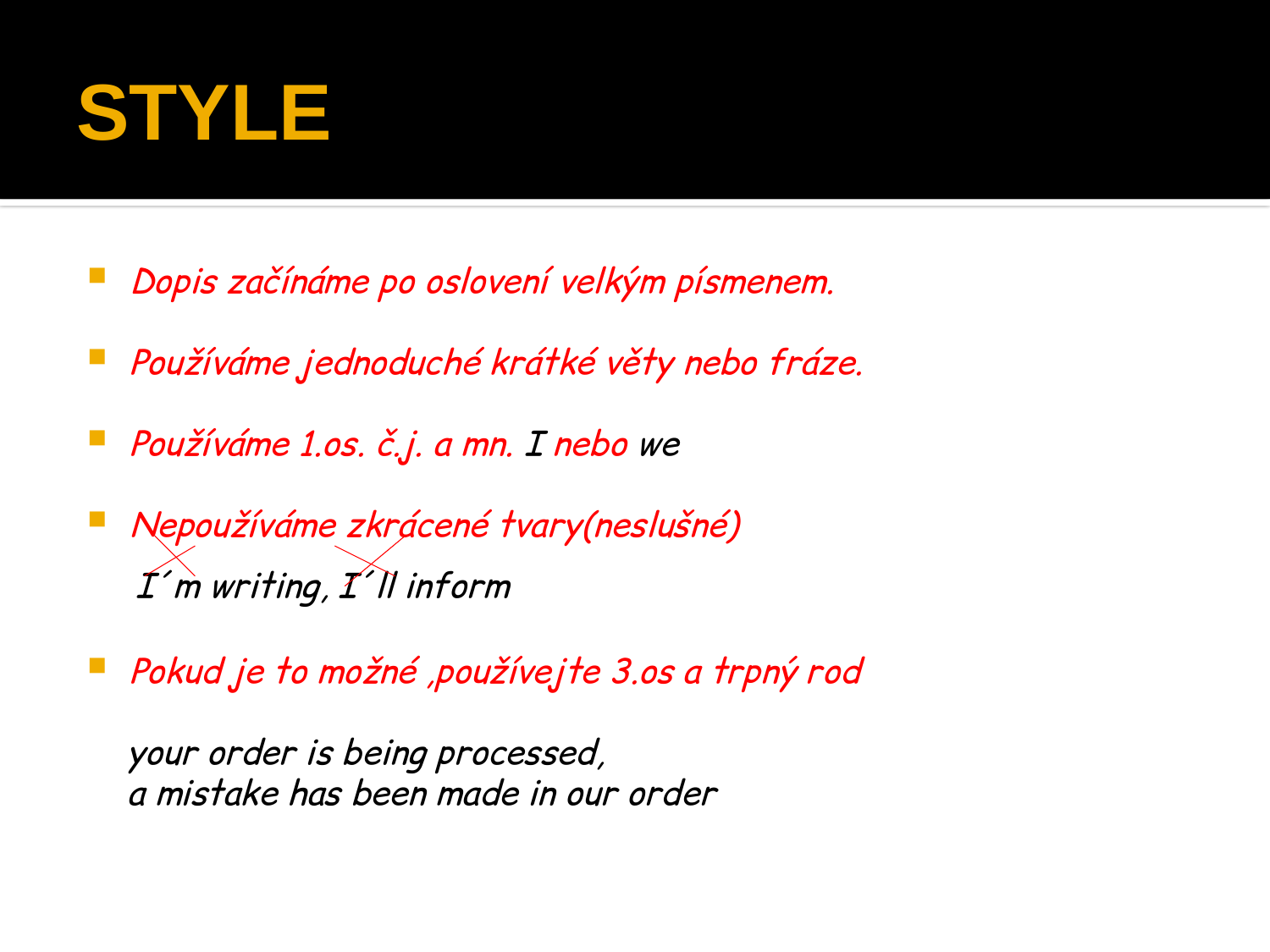

# STYLE
Dopis začínáme po oslovení velkým písmenem.

Používáme jednoduché krátké věty nebo fráze.

Používáme 1.os. č.j. a mn. I nebo we

Nepoužíváme zkrácené tvary(neslušné)
   I´m writing, I´ll inform

Pokud je to možné ,používejte 3.os a trpný rod

    your order is being processed,
    a mistake has been made in our order